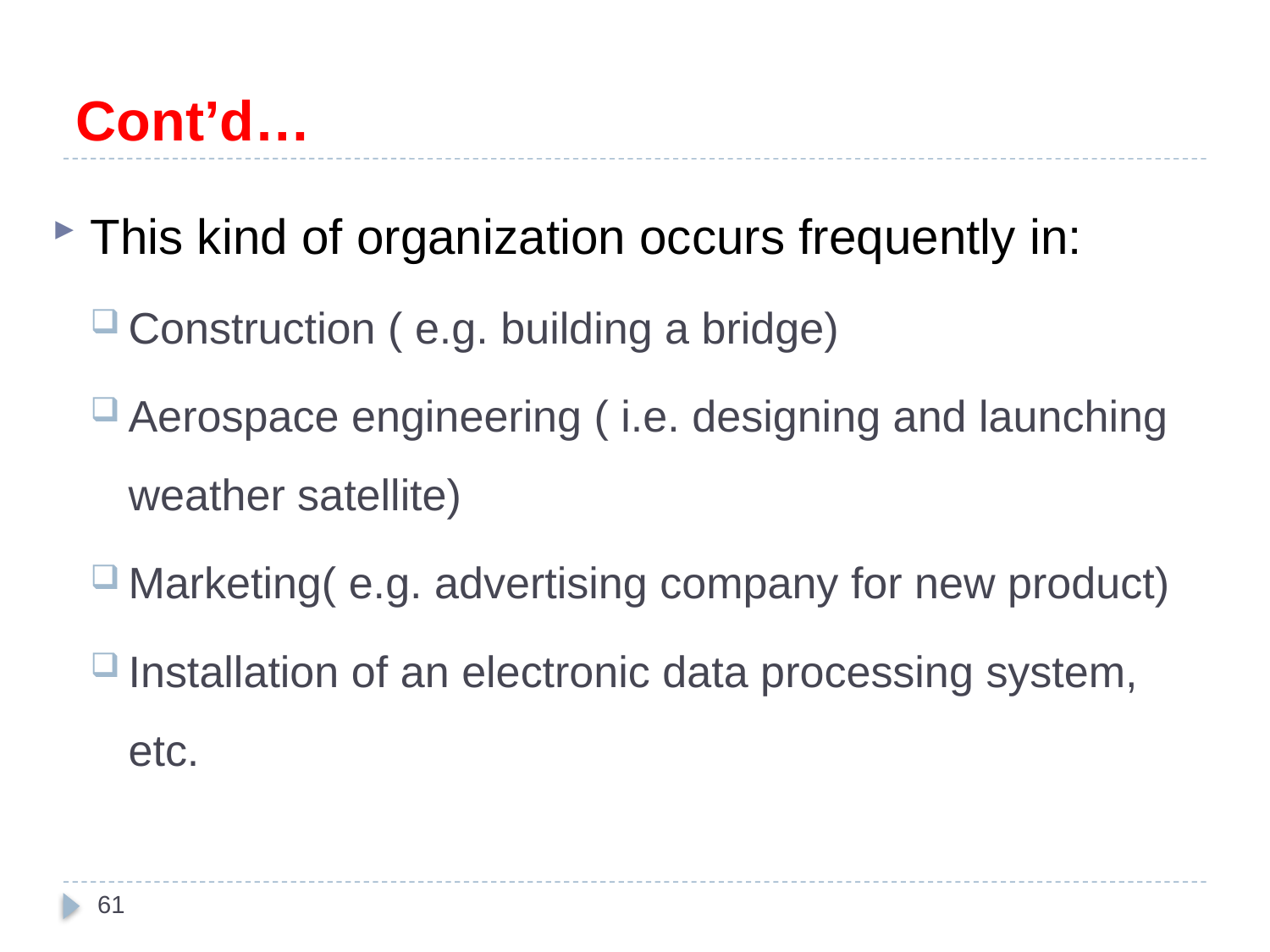

# Cont’d…
This kind of organization occurs frequently in:
Construction ( e.g. building a bridge)
Aerospace engineering ( i.e. designing and launching weather satellite)
Marketing( e.g. advertising company for new product)
Installation of an electronic data processing system, etc.
61